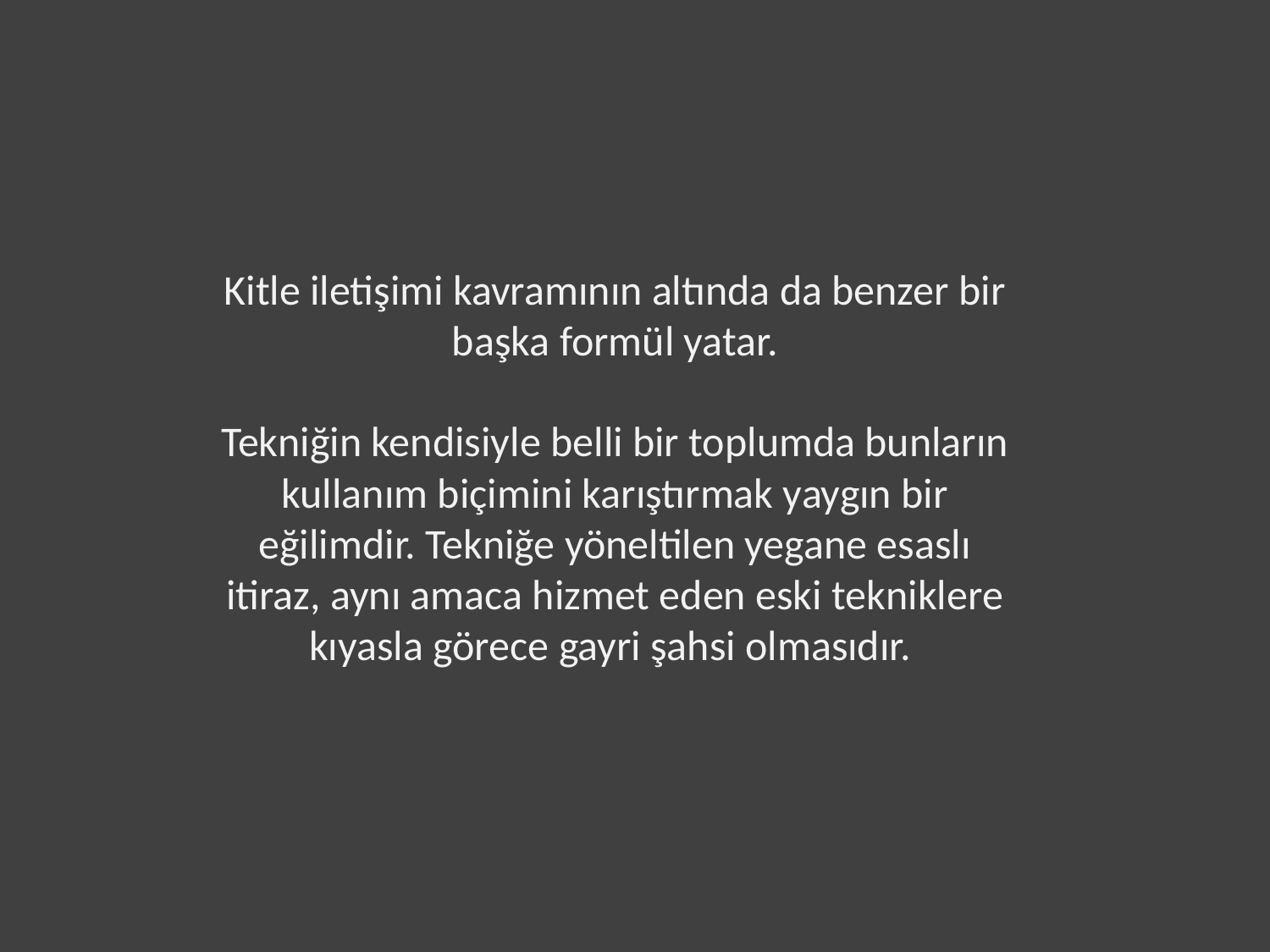

Kitle iletişimi kavramının altında da benzer bir başka formül yatar.

Tekniğin kendisiyle belli bir toplumda bunların kullanım biçimini karıştırmak yaygın bir eğilimdir. Tekniğe yöneltilen yegane esaslı itiraz, aynı amaca hizmet eden eski tekniklere kıyasla görece gayri şahsi olmasıdır.